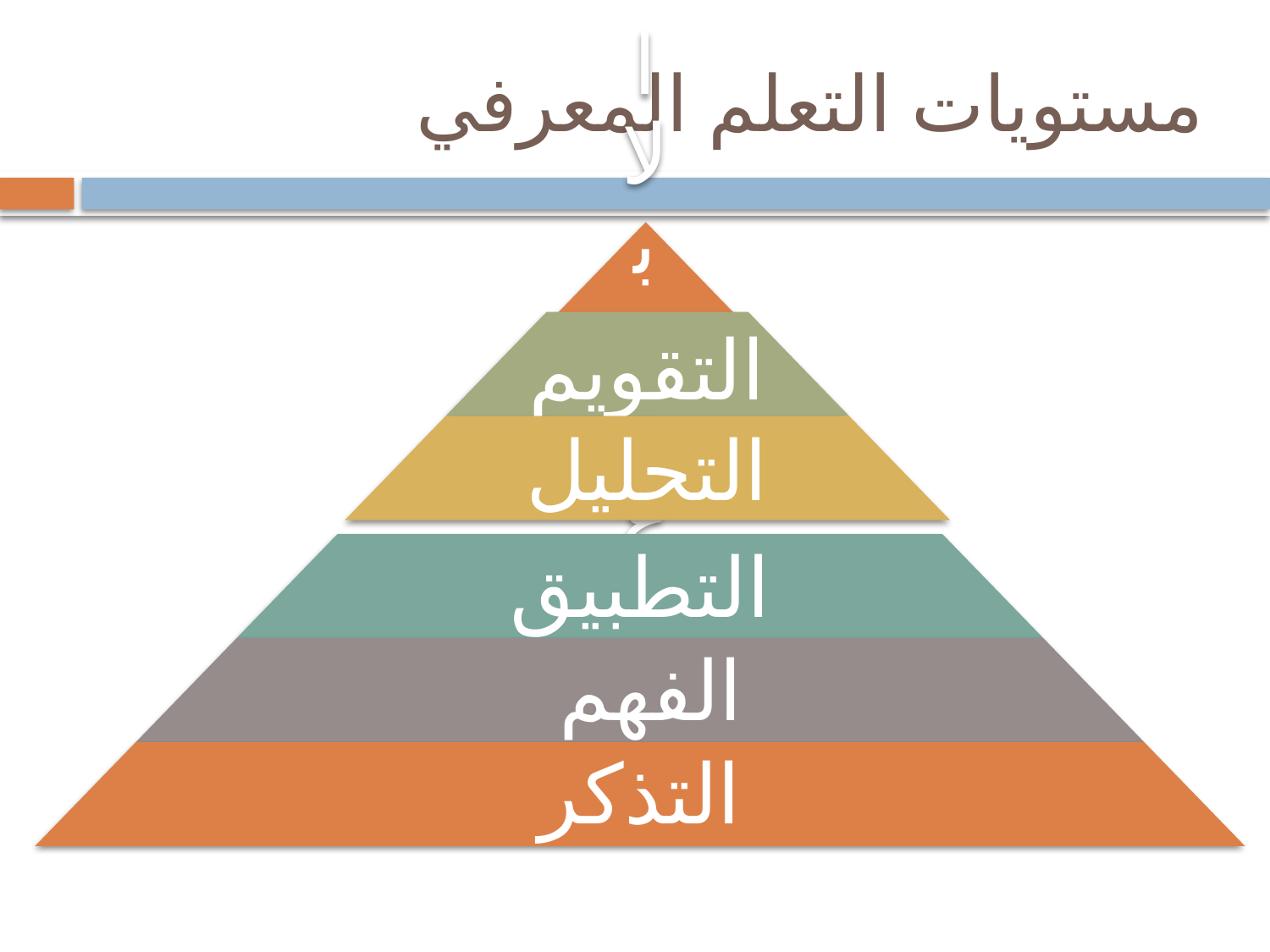

# مستويات التعلم المعرفي
الابداع
التقويم
التحليل
التطبيق
الفهم
التذكر